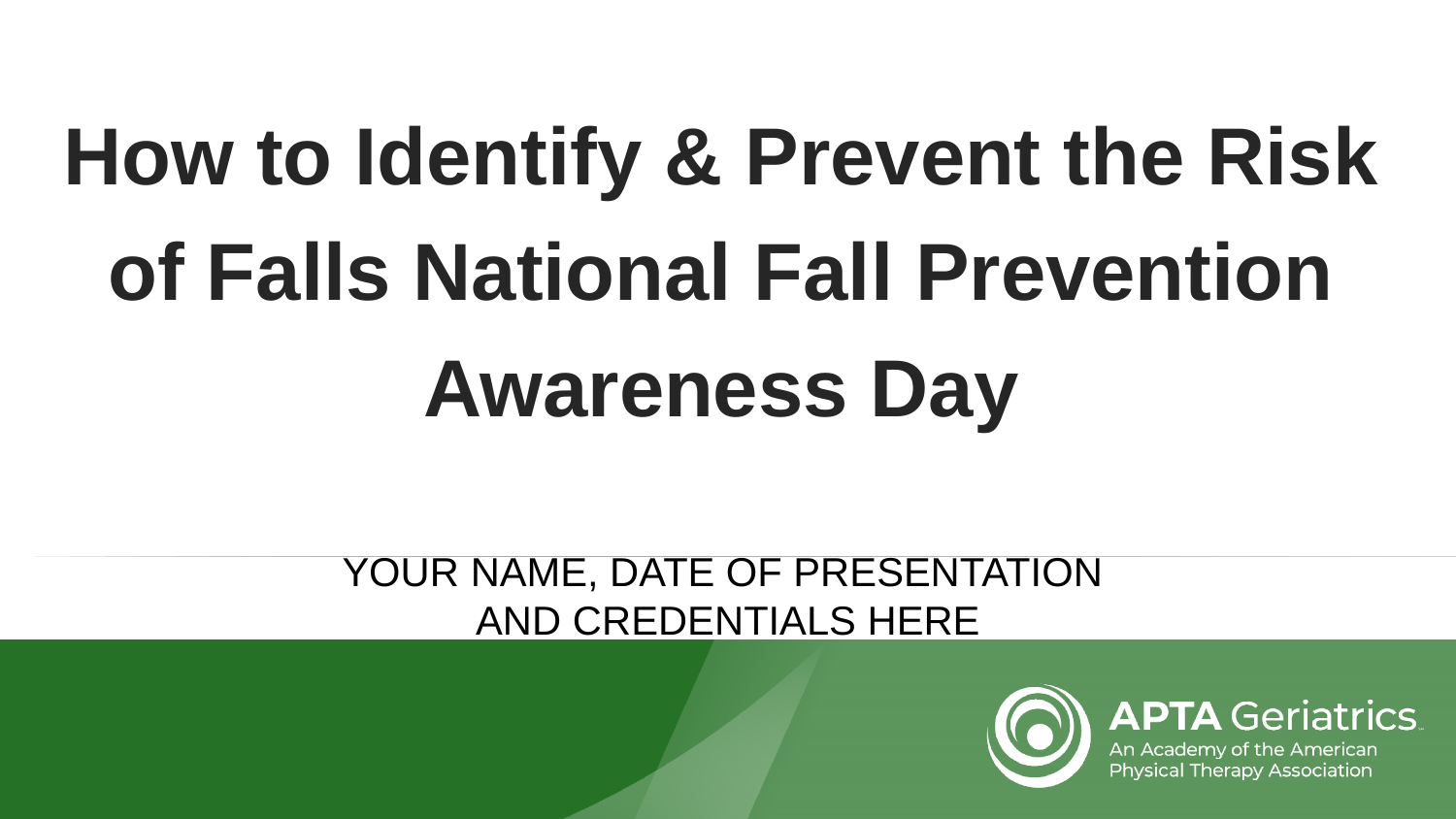

How to Identify & Prevent the Risk of Falls National Fall Prevention Awareness Day
YOUR NAME, DATE OF PRESENTATION
AND CREDENTIALS HERE